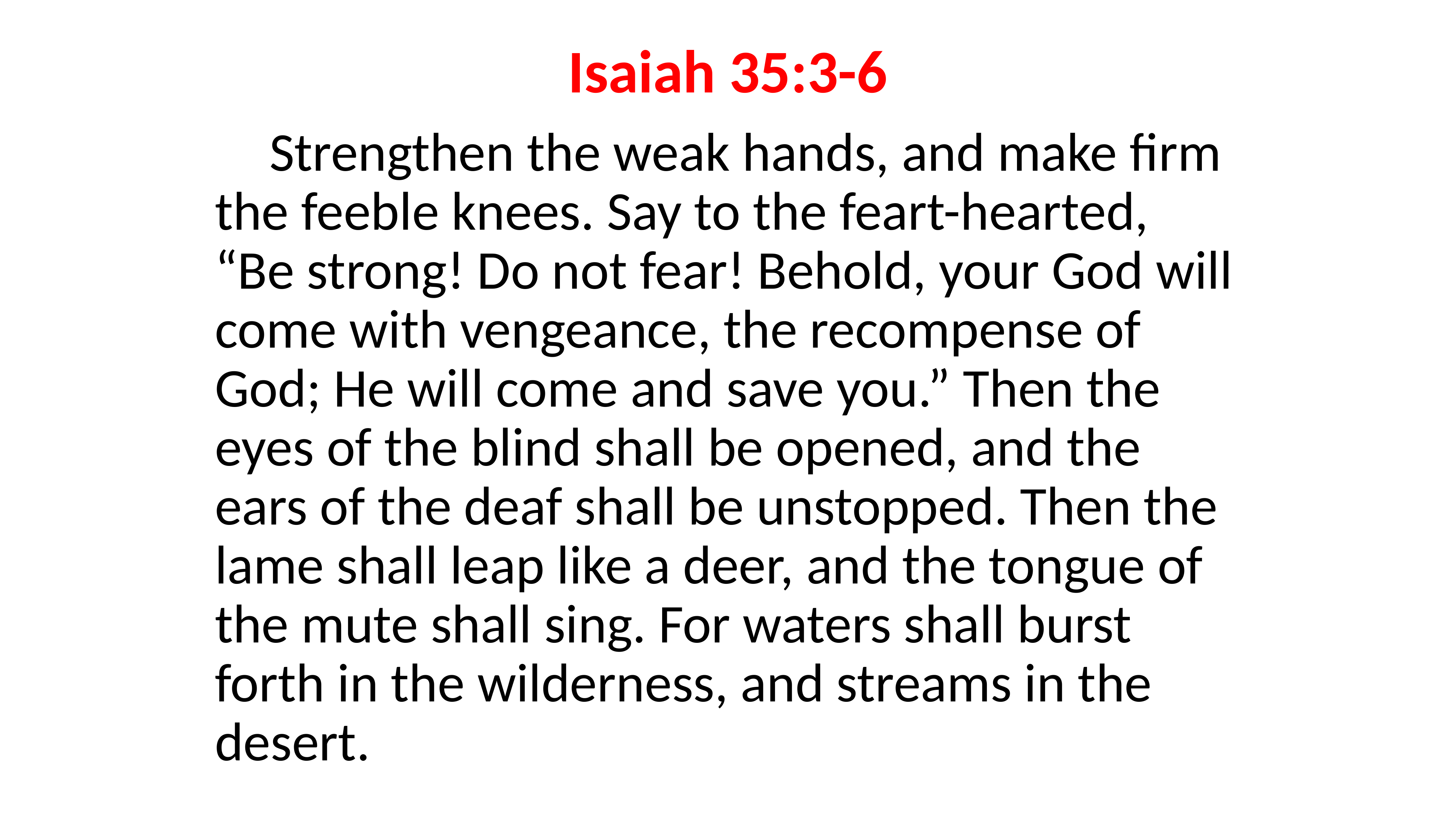

# Isaiah 35:3-6
	Strengthen the weak hands, and make firm the feeble knees. Say to the feart-hearted, “Be strong! Do not fear! Behold, your God will come with vengeance, the recompense of God; He will come and save you.” Then the eyes of the blind shall be opened, and the ears of the deaf shall be unstopped. Then the lame shall leap like a deer, and the tongue of the mute shall sing. For waters shall burst forth in the wilderness, and streams in the desert.